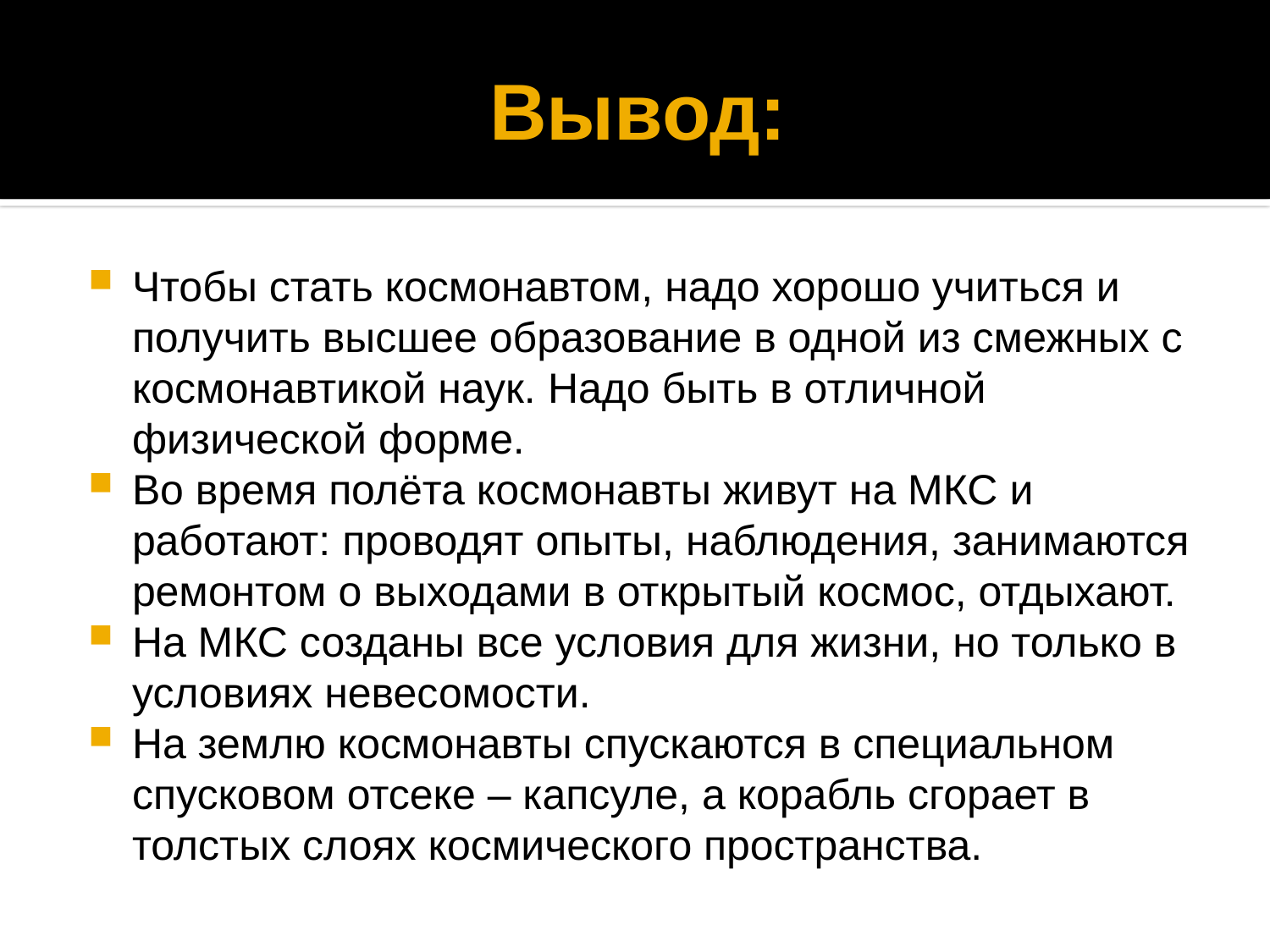

# Вывод:
Чтобы стать космонавтом, надо хорошо учиться и получить высшее образование в одной из смежных с космонавтикой наук. Надо быть в отличной физической форме.
Во время полёта космонавты живут на МКС и работают: проводят опыты, наблюдения, занимаются ремонтом о выходами в открытый космос, отдыхают.
На МКС созданы все условия для жизни, но только в условиях невесомости.
На землю космонавты спускаются в специальном спусковом отсеке – капсуле, а корабль сгорает в толстых слоях космического пространства.